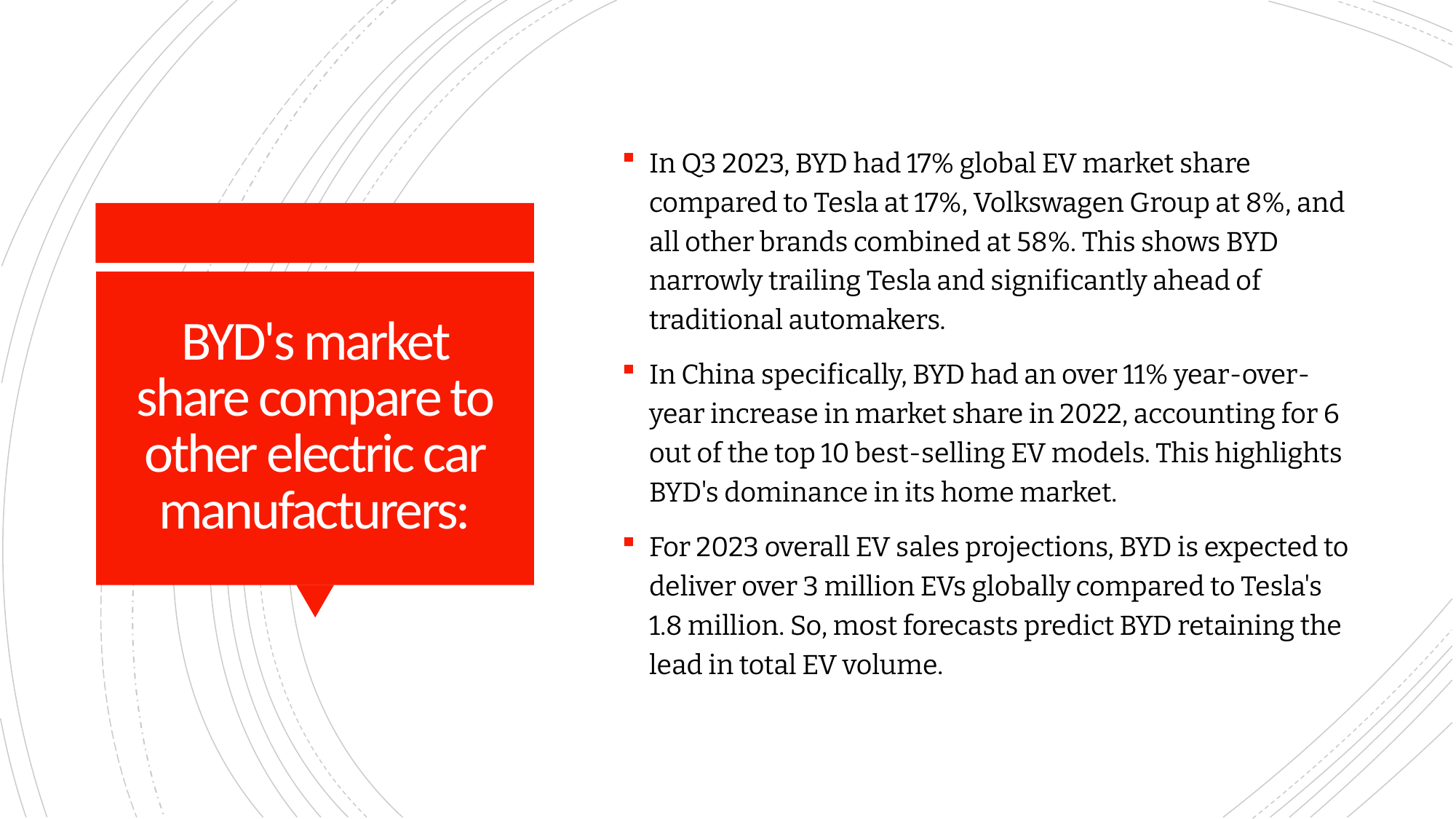

In Q3 2023, BYD had 17% global EV market share compared to Tesla at 17%, Volkswagen Group at 8%, and all other brands combined at 58%. This shows BYD narrowly trailing Tesla and significantly ahead of traditional automakers.
In China specifically, BYD had an over 11% year-over-year increase in market share in 2022, accounting for 6 out of the top 10 best-selling EV models. This highlights BYD's dominance in its home market.
For 2023 overall EV sales projections, BYD is expected to deliver over 3 million EVs globally compared to Tesla's 1.8 million. So, most forecasts predict BYD retaining the lead in total EV volume.
# BYD's market share compare to other electric car manufacturers: